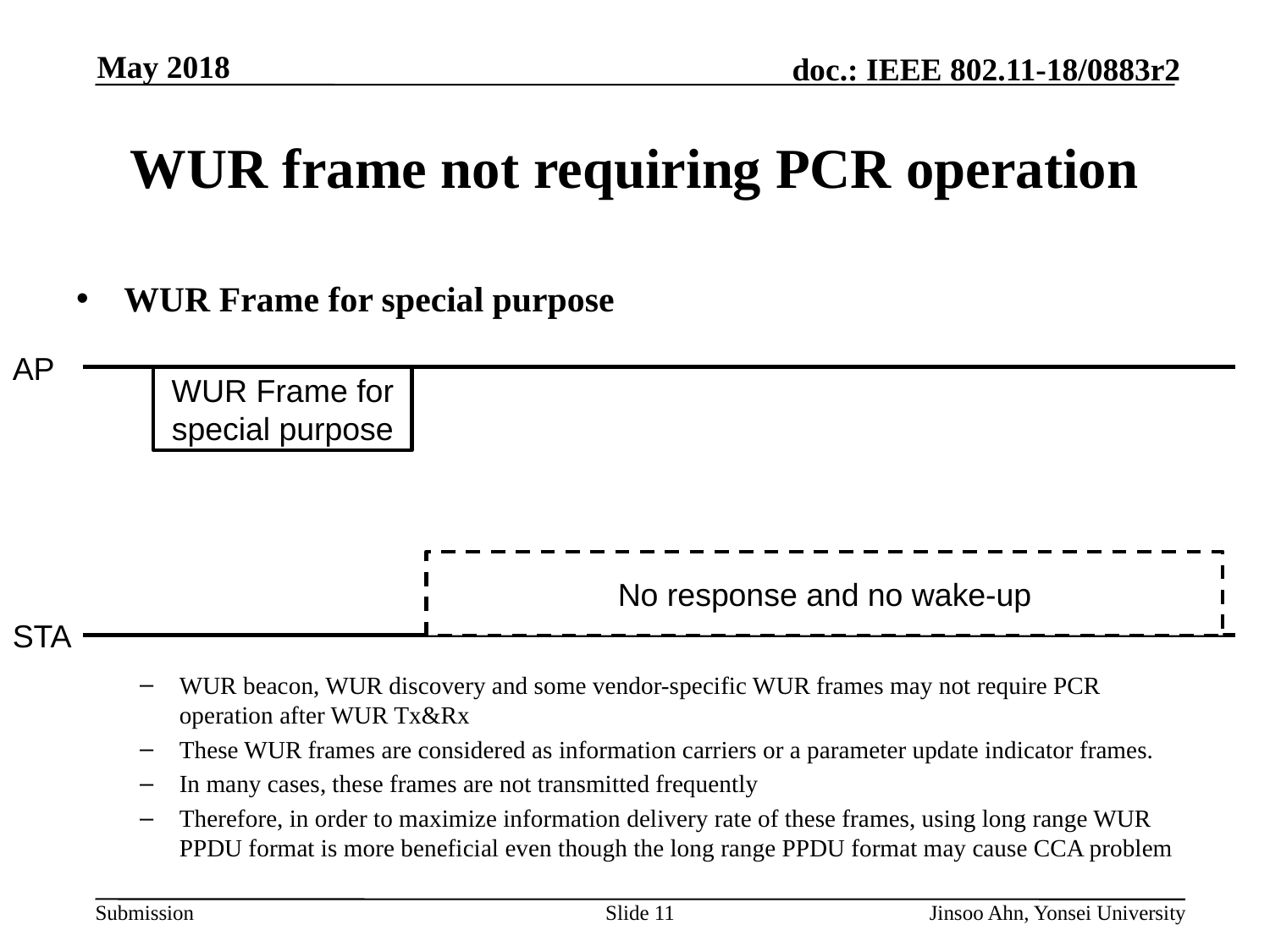

# WUR frame not requiring PCR operation
WUR Frame for special purpose

WUR beacon, WUR discovery and some vendor-specific WUR frames may not require PCR operation after WUR Tx&Rx
These WUR frames are considered as information carriers or a parameter update indicator frames.
In many cases, these frames are not transmitted frequently
Therefore, in order to maximize information delivery rate of these frames, using long range WUR PPDU format is more beneficial even though the long range PPDU format may cause CCA problem
AP
WUR Frame for special purpose
No response and no wake-up
STA